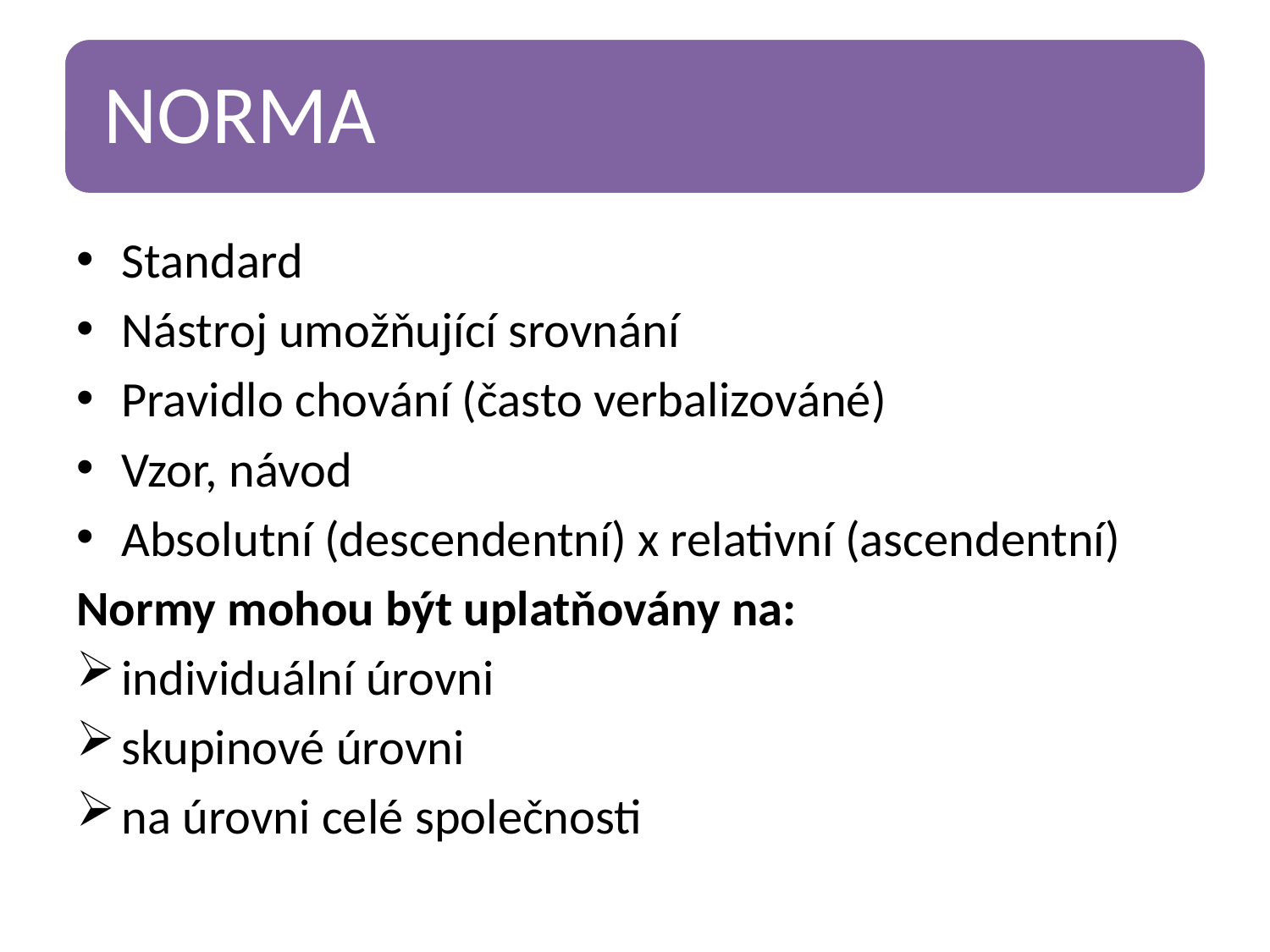

NORMA
Standard
Nástroj umožňující srovnání
Pravidlo chování (často verbalizováné)
Vzor, návod
Absolutní (descendentní) x relativní (ascendentní)
Normy mohou být uplatňovány na:
individuální úrovni
skupinové úrovni
na úrovni celé společnosti